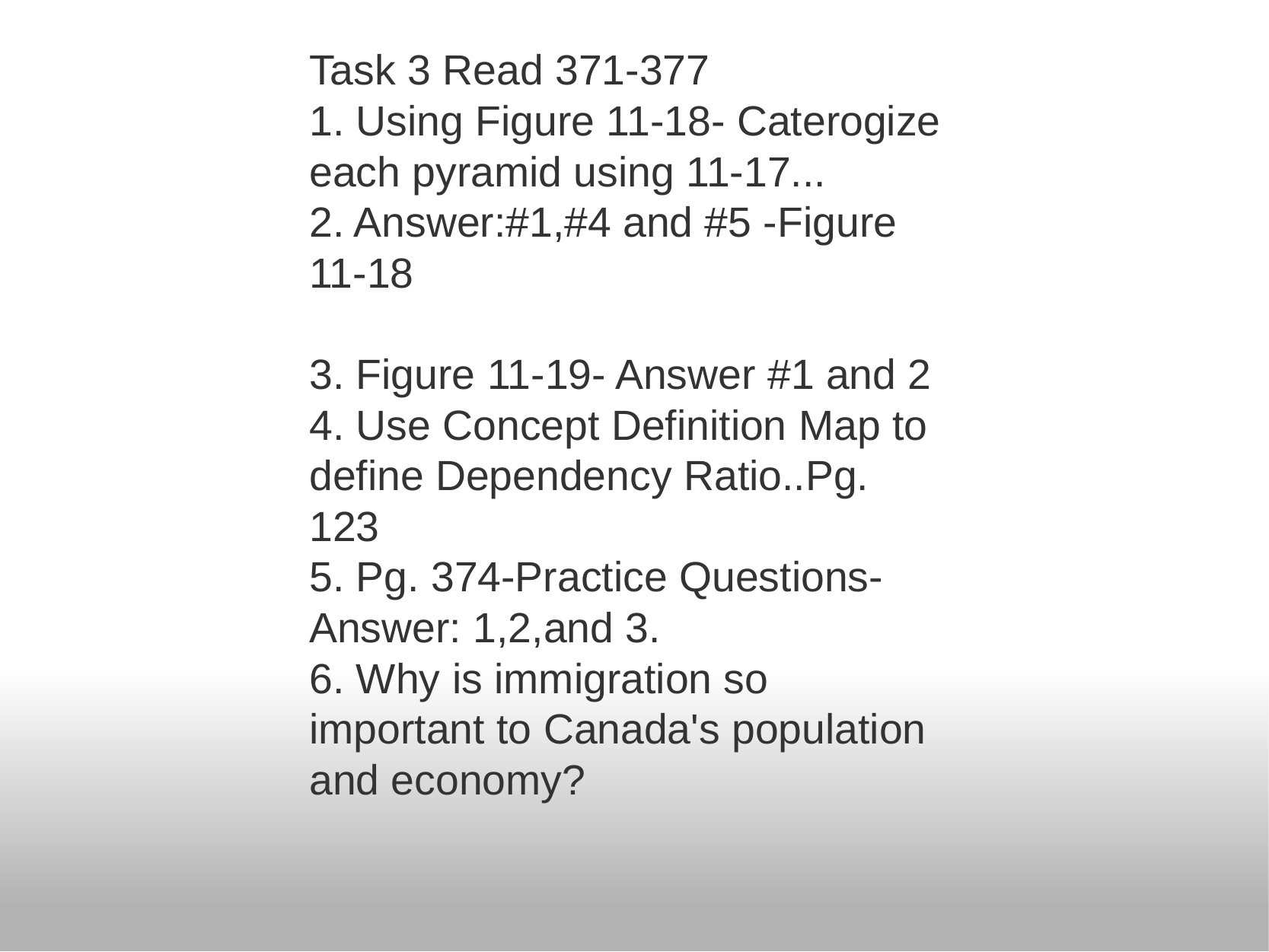

Task 3 Read 371-377
1. Using Figure 11-18- Caterogize each pyramid using 11-17...
2. Answer:#1,#4 and #5 -Figure 11-18

3. Figure 11-19- Answer #1 and 2
4. Use Concept Definition Map to define Dependency Ratio..Pg. 123
5. Pg. 374-Practice Questions-Answer: 1,2,and 3.
6. Why is immigration so important to Canada's population and economy?